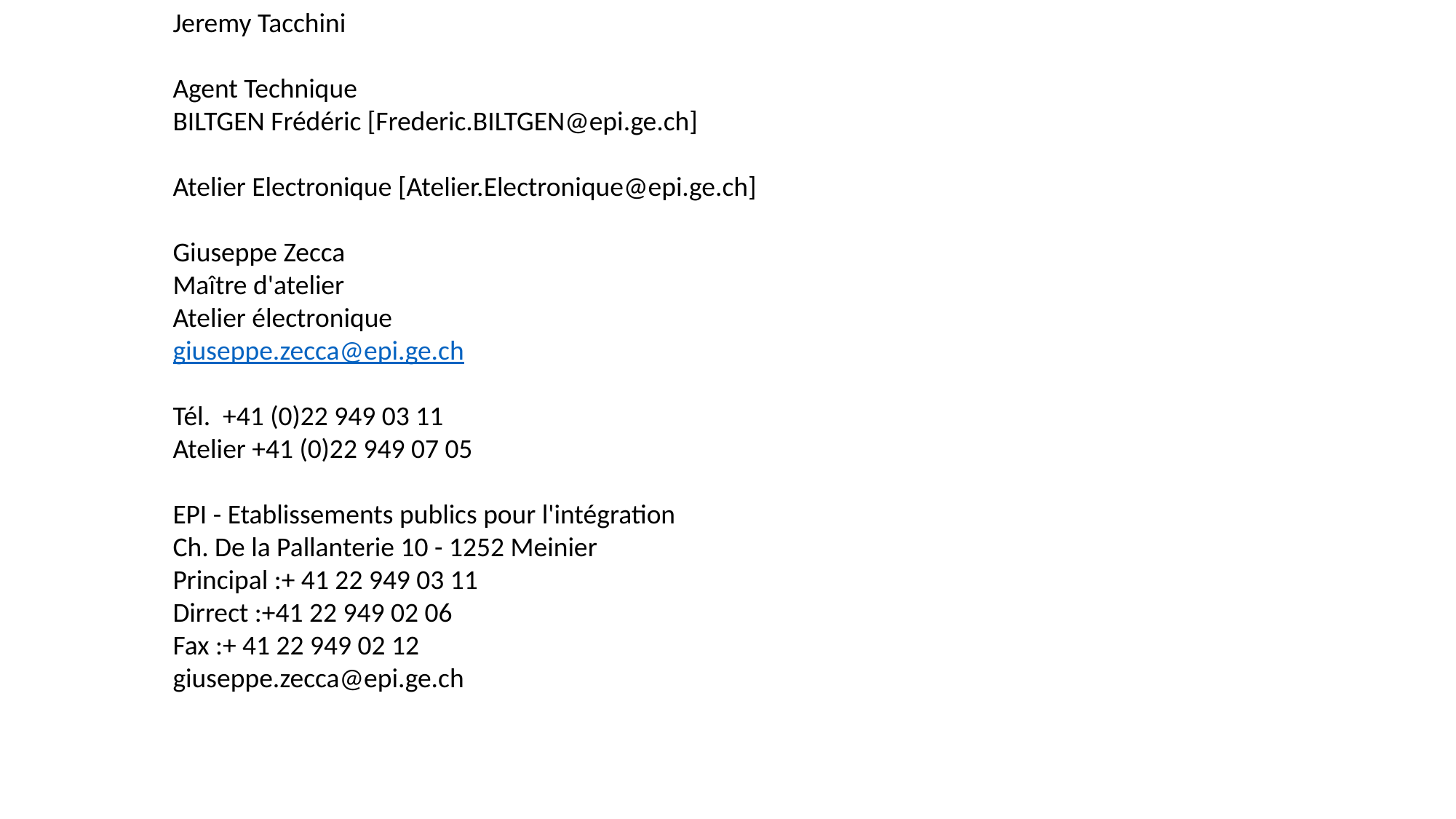

Jeremy Tacchini

Agent Technique
BILTGEN Frédéric ‎[Frederic.BILTGEN@epi.ge.ch]‎

Atelier Electronique ‎[Atelier.Electronique@epi.ge.ch]‎

Giuseppe Zecca
Maître d'atelier
Atelier électronique
giuseppe.zecca@epi.ge.ch

Tél.  +41 (0)22 949 03 11
Atelier +41 (0)22 949 07 05

EPI - Etablissements publics pour l'intégration
Ch. De la Pallanterie 10 - 1252 Meinier
Principal :+ 41 22 949 03 11
Dirrect :+41 22 949 02 06
Fax :+ 41 22 949 02 12
giuseppe.zecca@epi.ge.ch